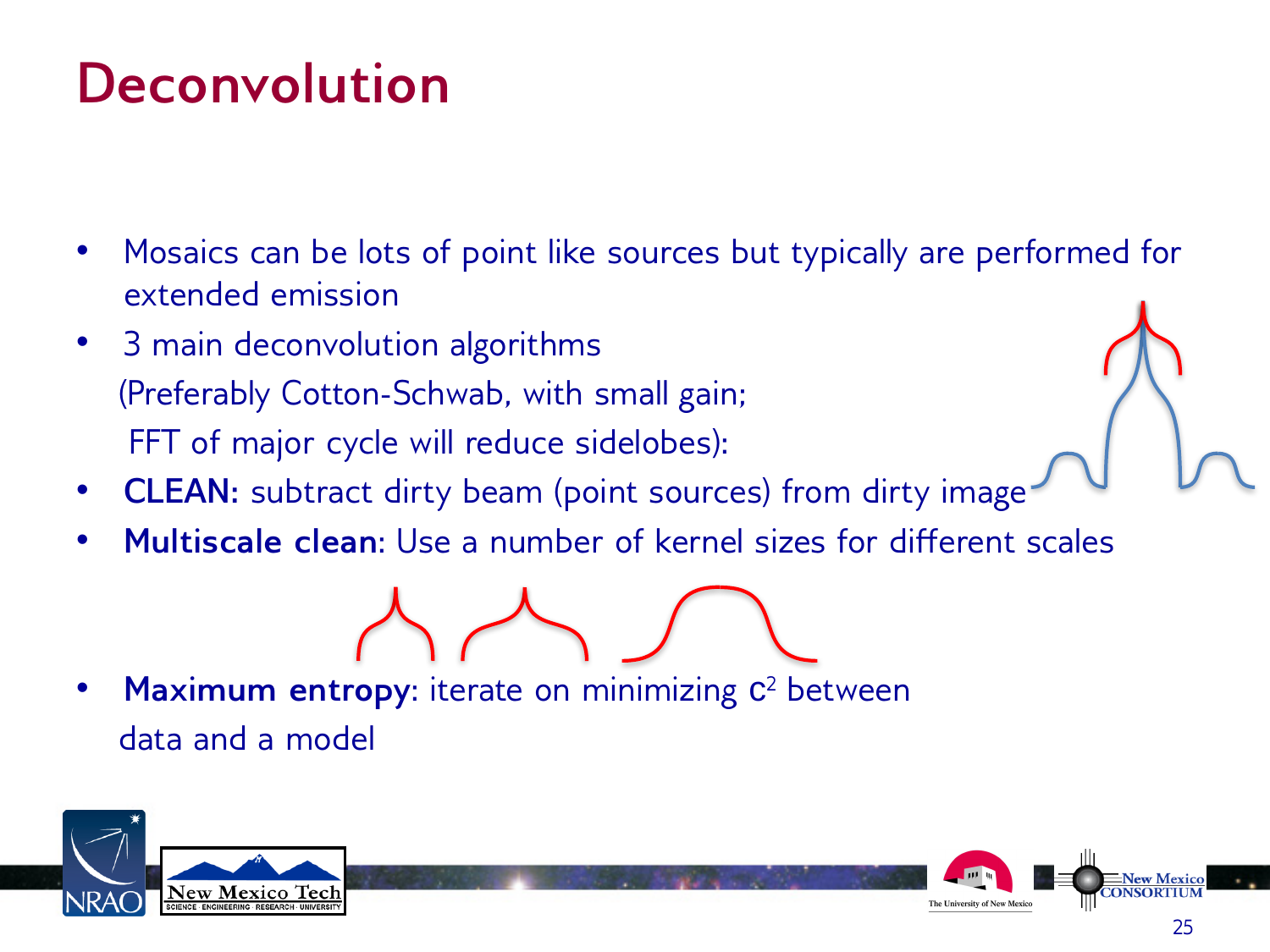

Deconvolution
Mosaics can be lots of point like sources but typically are performed for extended emission
3 main deconvolution algorithms
    (Preferably Cotton-Schwab, with small gain;
     FFT of major cycle will reduce sidelobes):
CLEAN: subtract dirty beam (point sources) from dirty image
Multiscale clean: Use a number of kernel sizes for different scales

Maximum entropy: iterate on minimizing c2 between
    data and a model

25